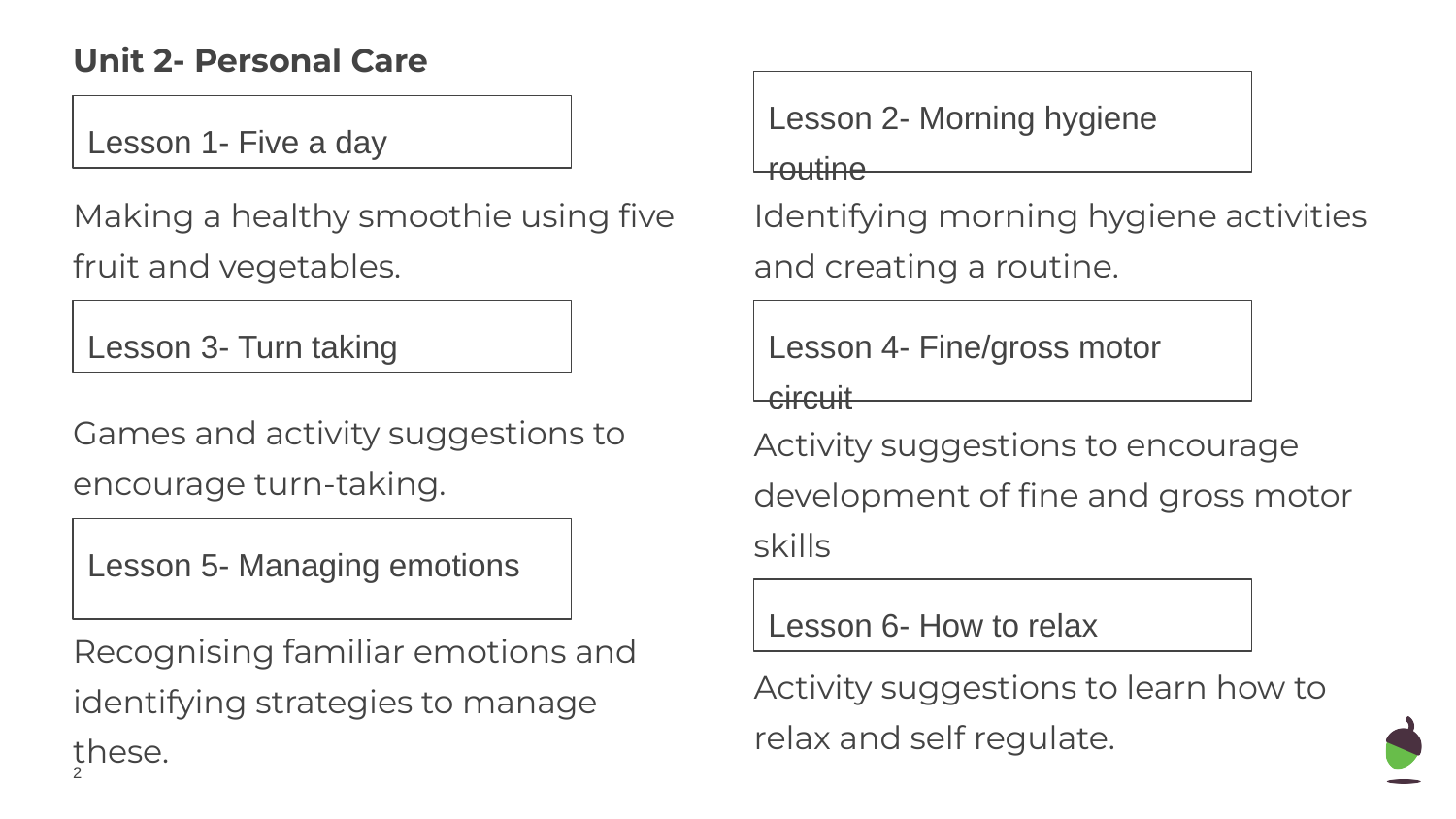

Unit 2- Personal Care
Lesson 2- Morning hygiene routine
Lesson 1- Five a day
Making a healthy smoothie using five fruit and vegetables.
Identifying morning hygiene activities and creating a routine.
Lesson 3- Turn taking
Lesson 4- Fine/gross motor circuit
Games and activity suggestions to encourage turn-taking.
Activity suggestions to encourage development of fine and gross motor skills
Lesson 5- Managing emotions
Lesson 6- How to relax
Recognising familiar emotions and identifying strategies to manage these.
Activity suggestions to learn how to relax and self regulate.
2